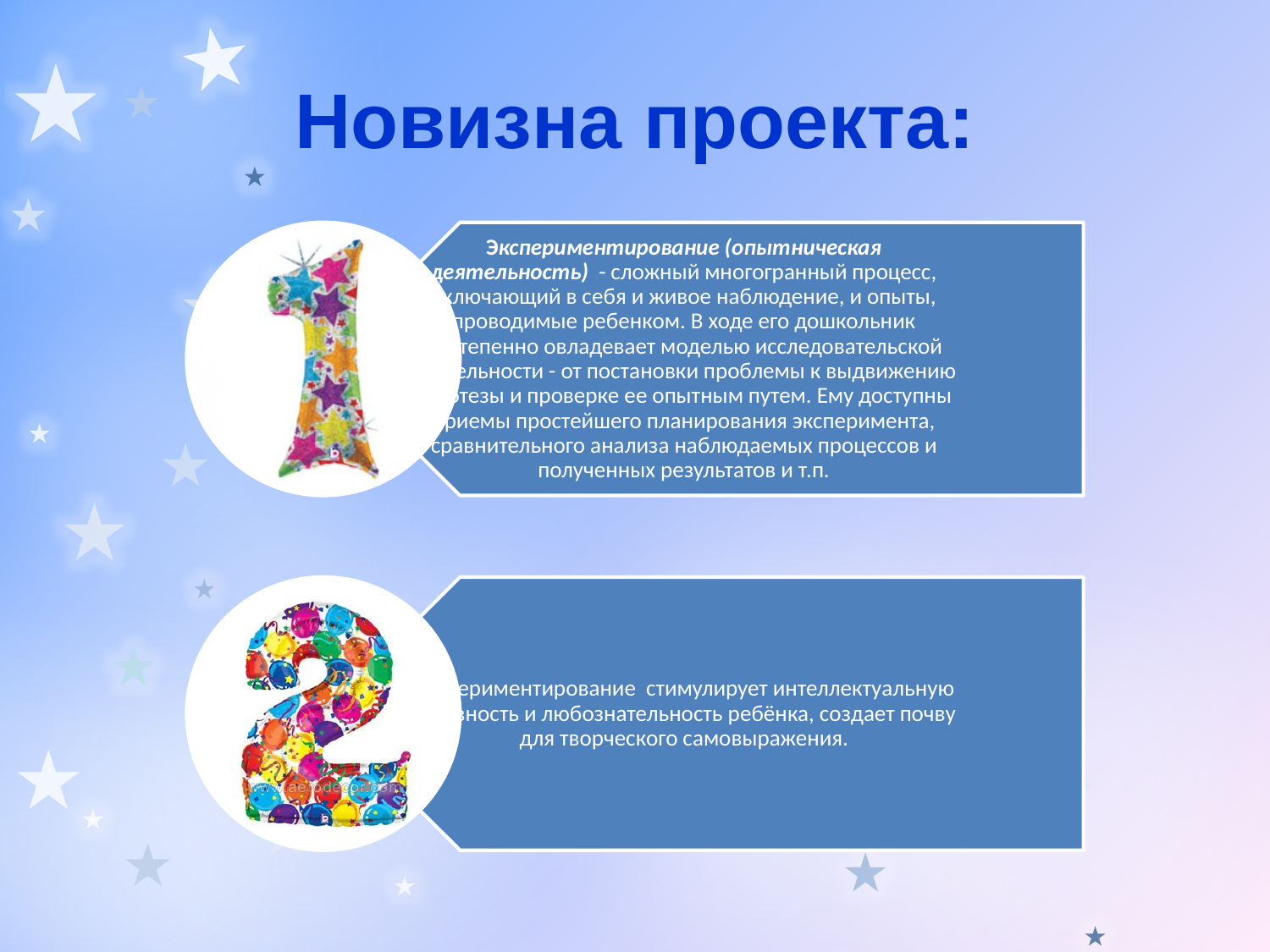

# Новизна проекта:
Экспериментирование (опытническая деятельность)  - сложный многогранный процесс, включающий в себя и живое наблюдение, и опыты, проводимые ребенком. В ходе его дошкольник постепенно овладевает моделью исследовательской деятельности - от постановки проблемы к выдвижению гипотезы и проверке ее опытным путем. Ему доступны приемы простейшего планирования эксперимента, сравнительного анализа наблюдаемых процессов и полученных результатов и т.п.
Экспериментирование  стимулирует интеллектуальную активность и любознательность ребёнка, создает почву для творческого самовыражения.